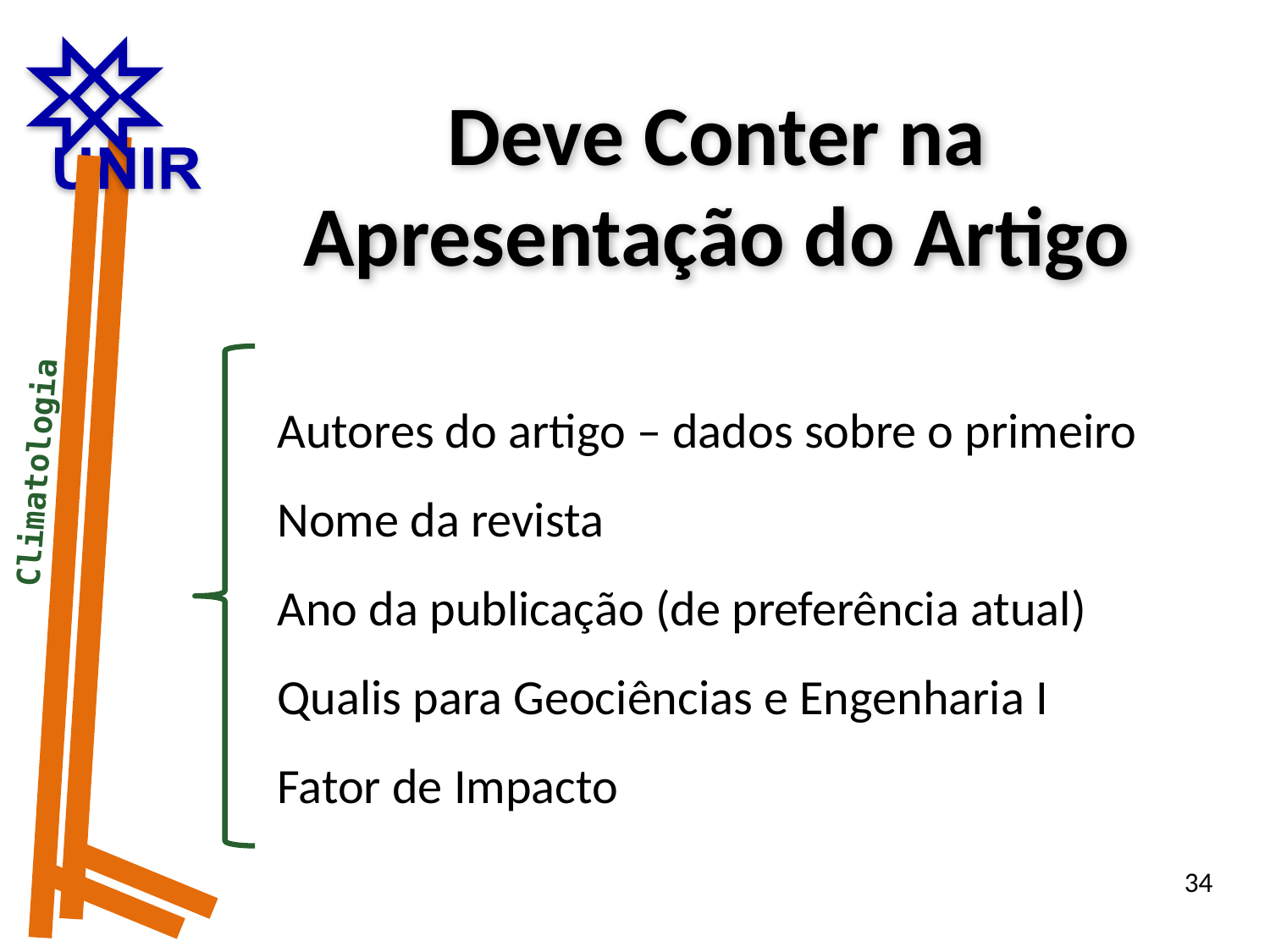

Deve Conter na Apresentação do Artigo

 Climatologia
Autores do artigo – dados sobre o primeiro
Nome da revista
Ano da publicação (de preferência atual)
Qualis para Geociências e Engenharia I
Fator de Impacto

34